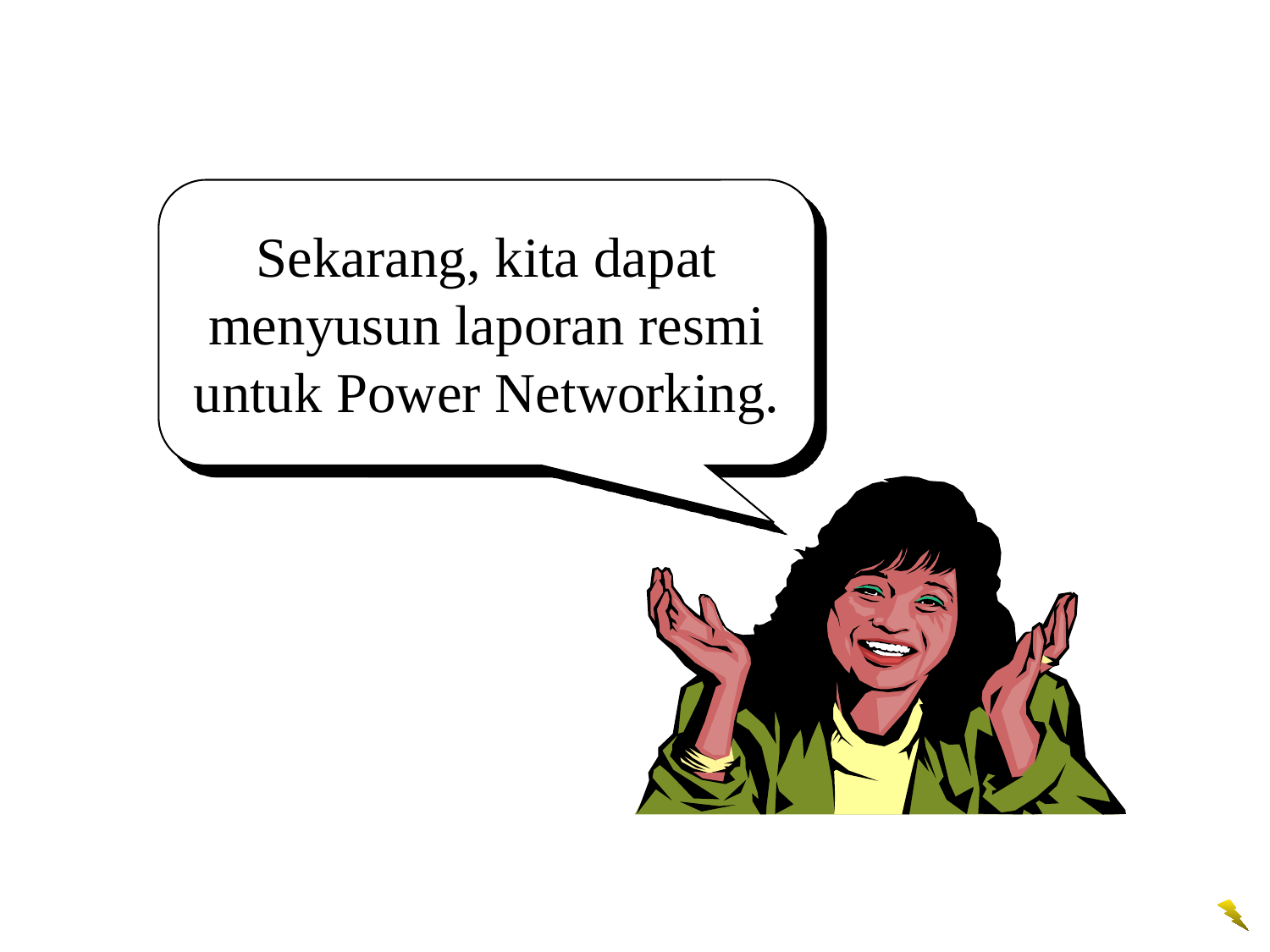

Sekarang, kita dapat menyusun laporan resmi untuk Power Networking.